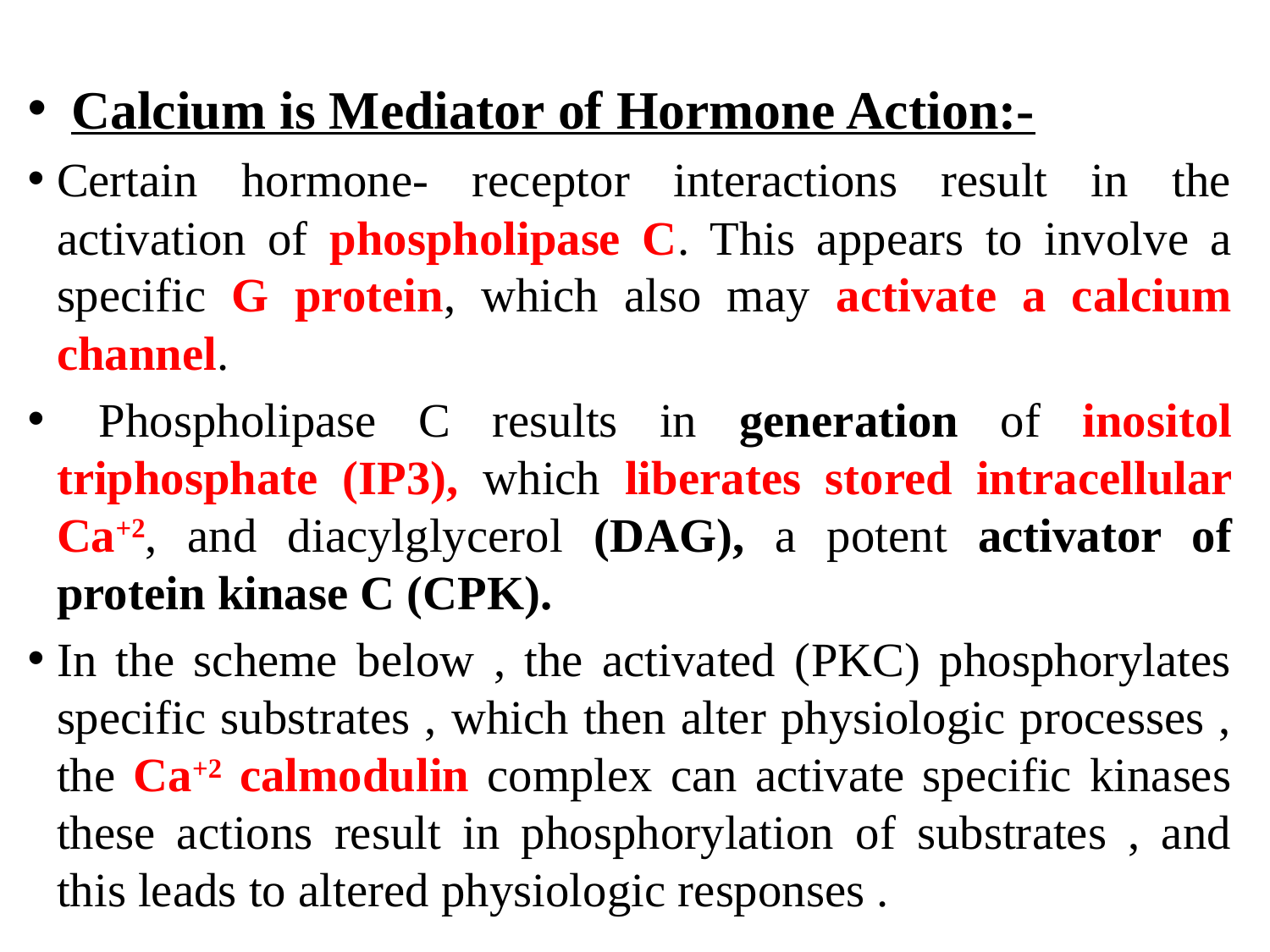

Calcium is Mediator of Hormone Action:-
Certain hormone- receptor interactions result in the activation of phospholipase C. This appears to involve a specific G protein, which also may activate a calcium channel.
 Phospholipase C results in generation of inositol triphosphate (IP3), which liberates stored intracellular Ca+2, and diacylglycerol (DAG), a potent activator of protein kinase C (CPK).
In the scheme below , the activated (PKC) phosphorylates specific substrates , which then alter physiologic processes , the Ca+2 calmodulin complex can activate specific kinases these actions result in phosphorylation of substrates , and this leads to altered physiologic responses .
#